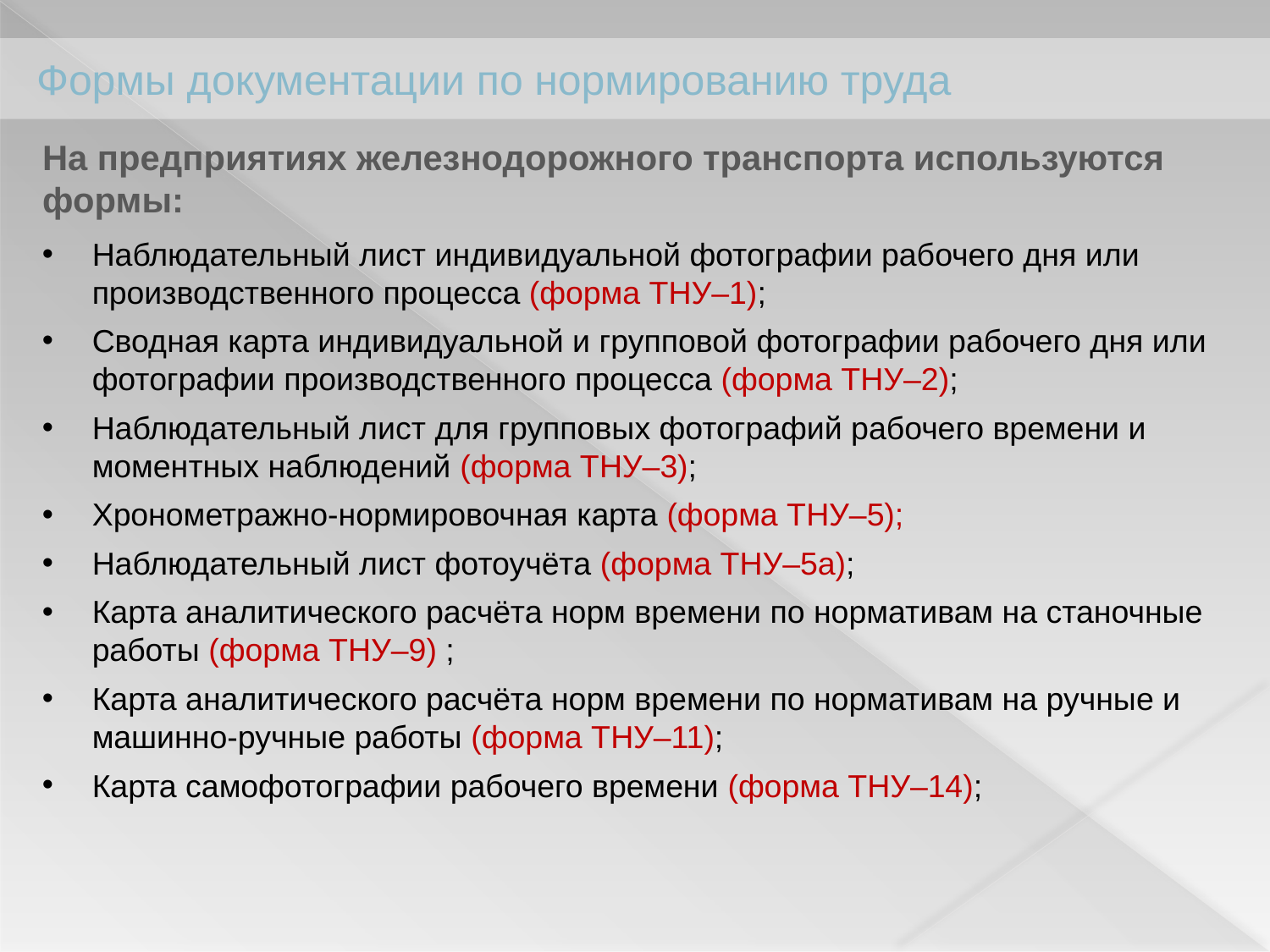

# Формы документации по нормированию труда
На предприятиях железнодорожного транспорта используются формы:
Наблюдательный лист индивидуальной фотографии рабочего дня или  производственного процесса (форма ТНУ–1);
Сводная карта индивидуальной и групповой фотографии рабочего дня или фотографии производственного процесса (форма ТНУ–2);
Наблюдательный лист для групповых фотографий рабочего времени и моментных наблюдений (форма ТНУ–3);
Хронометражно-нормировочная карта (форма ТНУ–5);
Наблюдательный лист фотоучёта (форма ТНУ–5а);
Карта аналитического расчёта норм времени по нормативам на станочные работы (форма ТНУ–9) ;
Карта аналитического расчёта норм времени по нормативам на ручные и машинно-ручные работы (форма ТНУ–11);
Карта самофотографии рабочего времени (форма ТНУ–14);